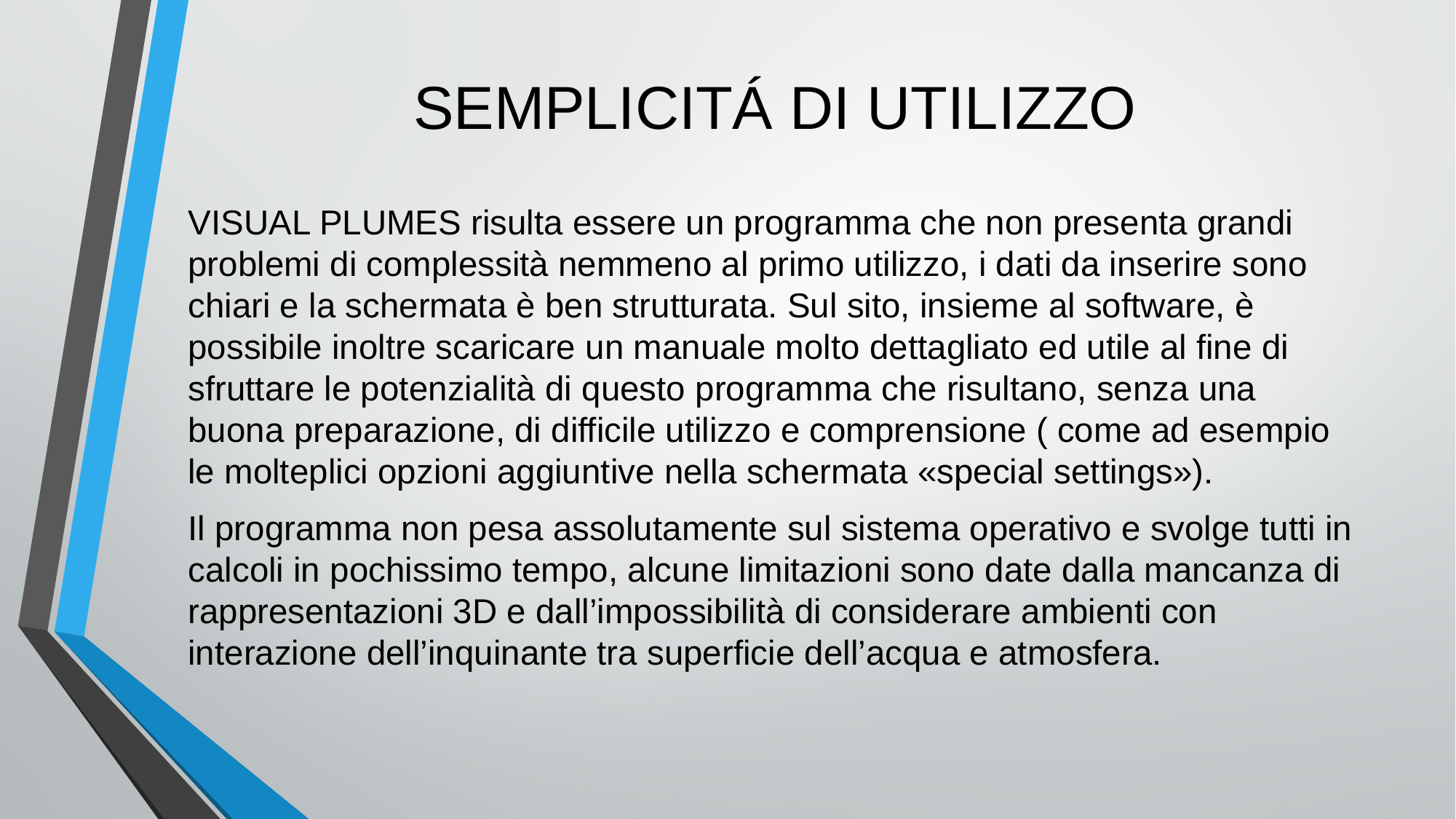

# SEMPLICITÁ DI UTILIZZO
VISUAL PLUMES risulta essere un programma che non presenta grandi problemi di complessità nemmeno al primo utilizzo, i dati da inserire sono chiari e la schermata è ben strutturata. Sul sito, insieme al software, è possibile inoltre scaricare un manuale molto dettagliato ed utile al fine di sfruttare le potenzialità di questo programma che risultano, senza una buona preparazione, di difficile utilizzo e comprensione ( come ad esempio le molteplici opzioni aggiuntive nella schermata «special settings»).
Il programma non pesa assolutamente sul sistema operativo e svolge tutti in calcoli in pochissimo tempo, alcune limitazioni sono date dalla mancanza di rappresentazioni 3D e dall’impossibilità di considerare ambienti con interazione dell’inquinante tra superficie dell’acqua e atmosfera.